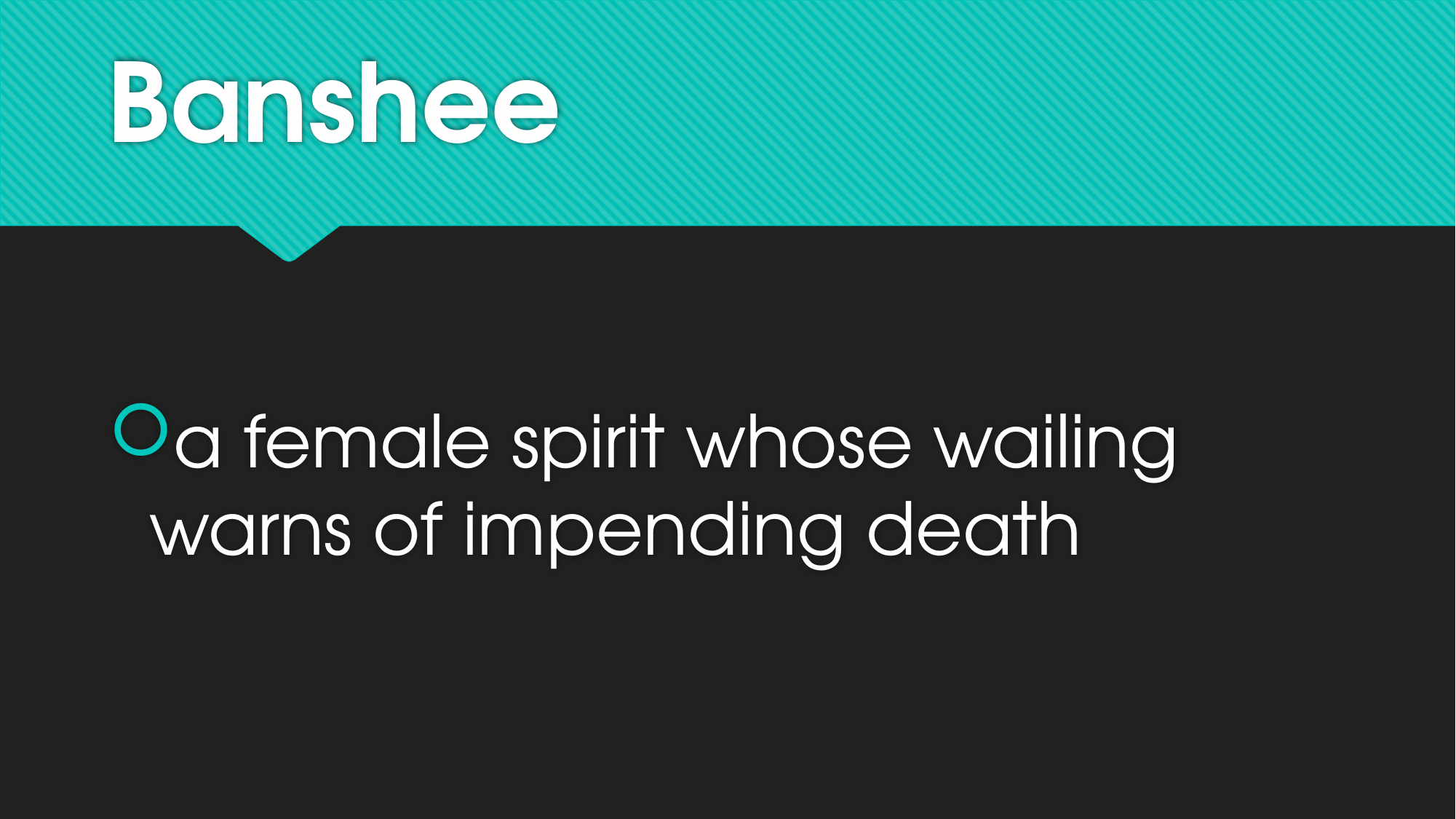

# Banshee
a female spirit whose wailing warns of impending death